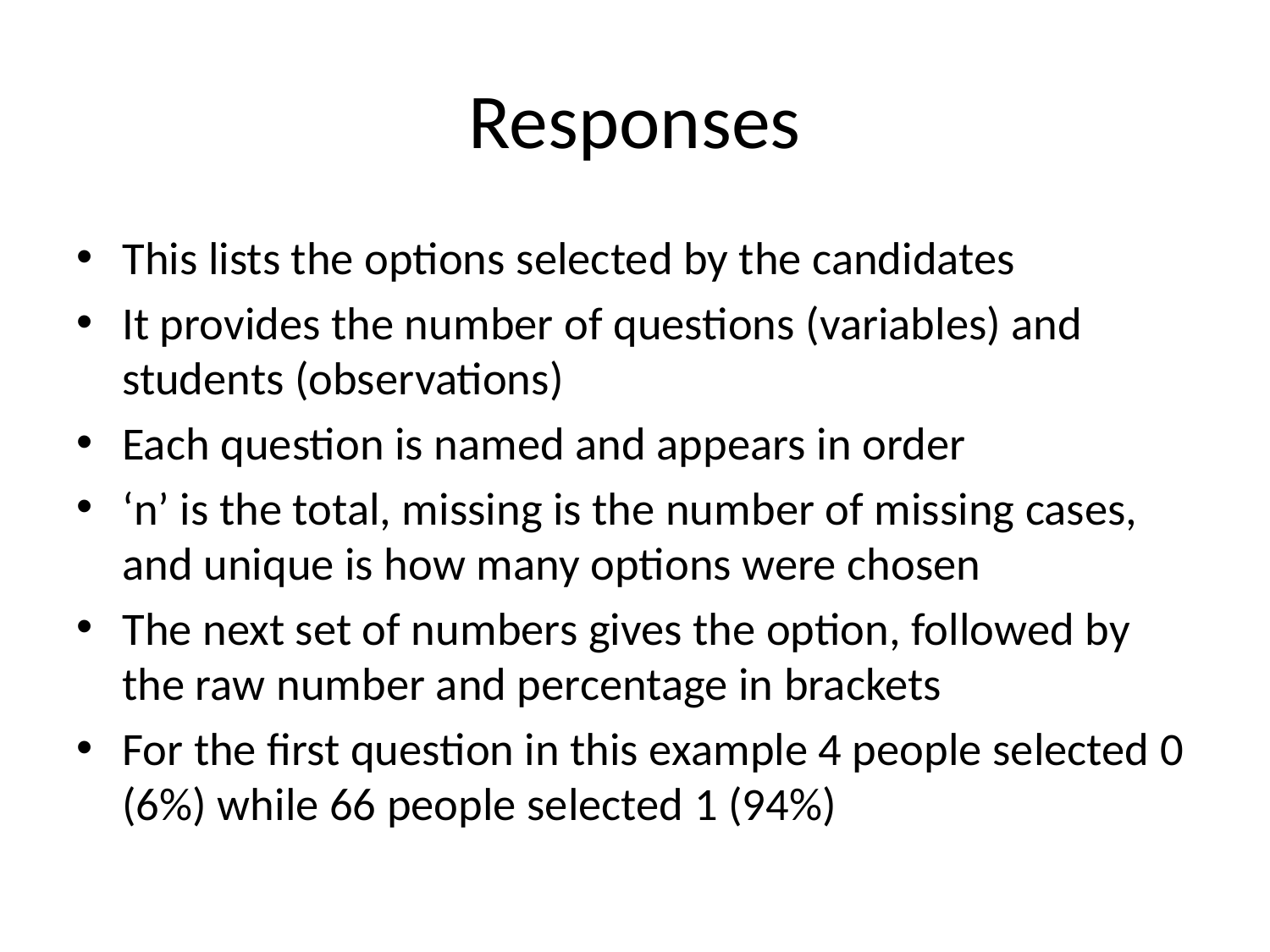

# Responses
This lists the options selected by the candidates
It provides the number of questions (variables) and students (observations)
Each question is named and appears in order
‘n’ is the total, missing is the number of missing cases, and unique is how many options were chosen
The next set of numbers gives the option, followed by the raw number and percentage in brackets
For the first question in this example 4 people selected 0 (6%) while 66 people selected 1 (94%)